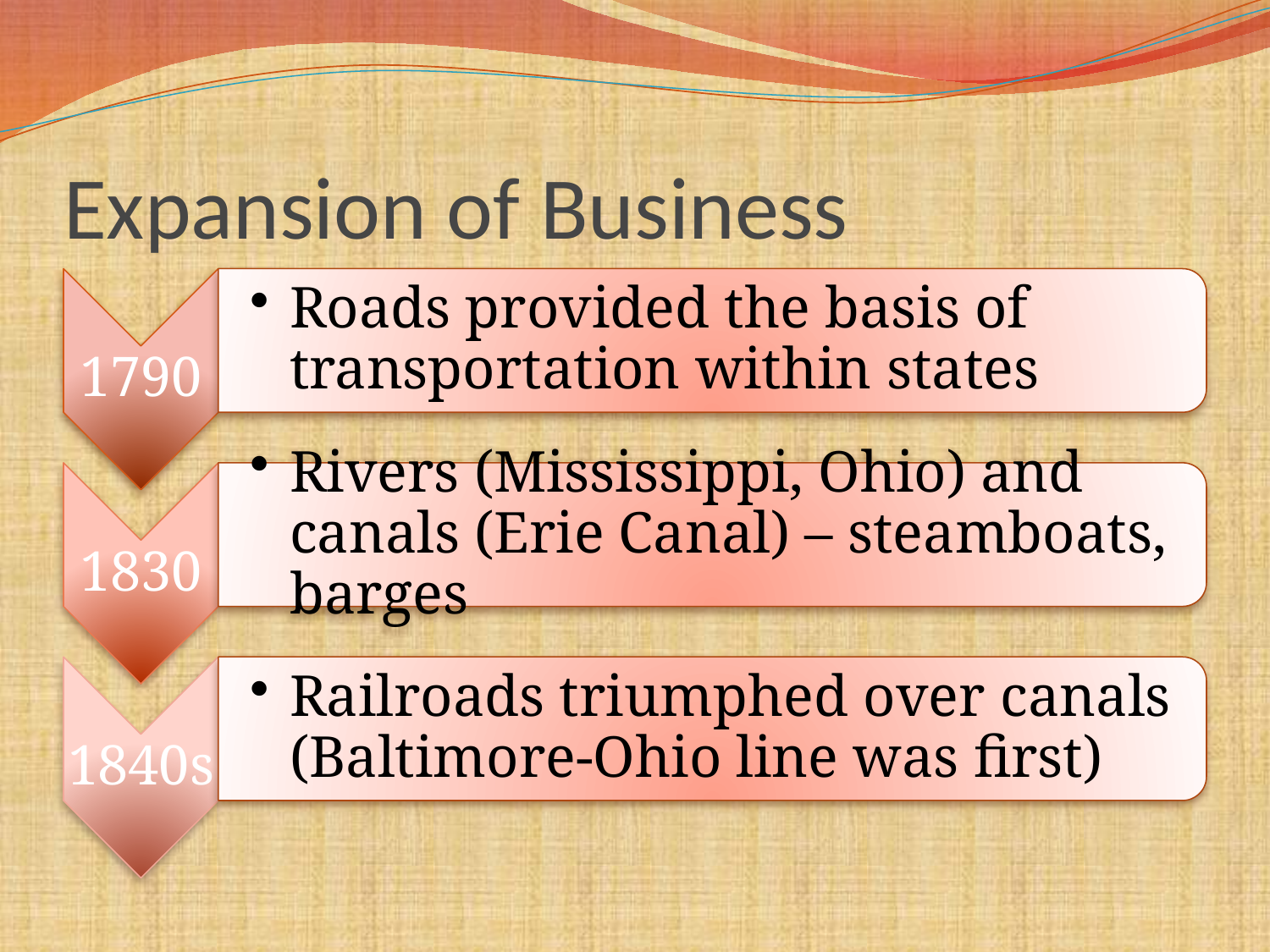

# Expansion of Business
1790
Roads provided the basis of transportation within states
1830
Rivers (Mississippi, Ohio) and canals (Erie Canal) – steamboats, barges
1840s
Railroads triumphed over canals (Baltimore-Ohio line was first)